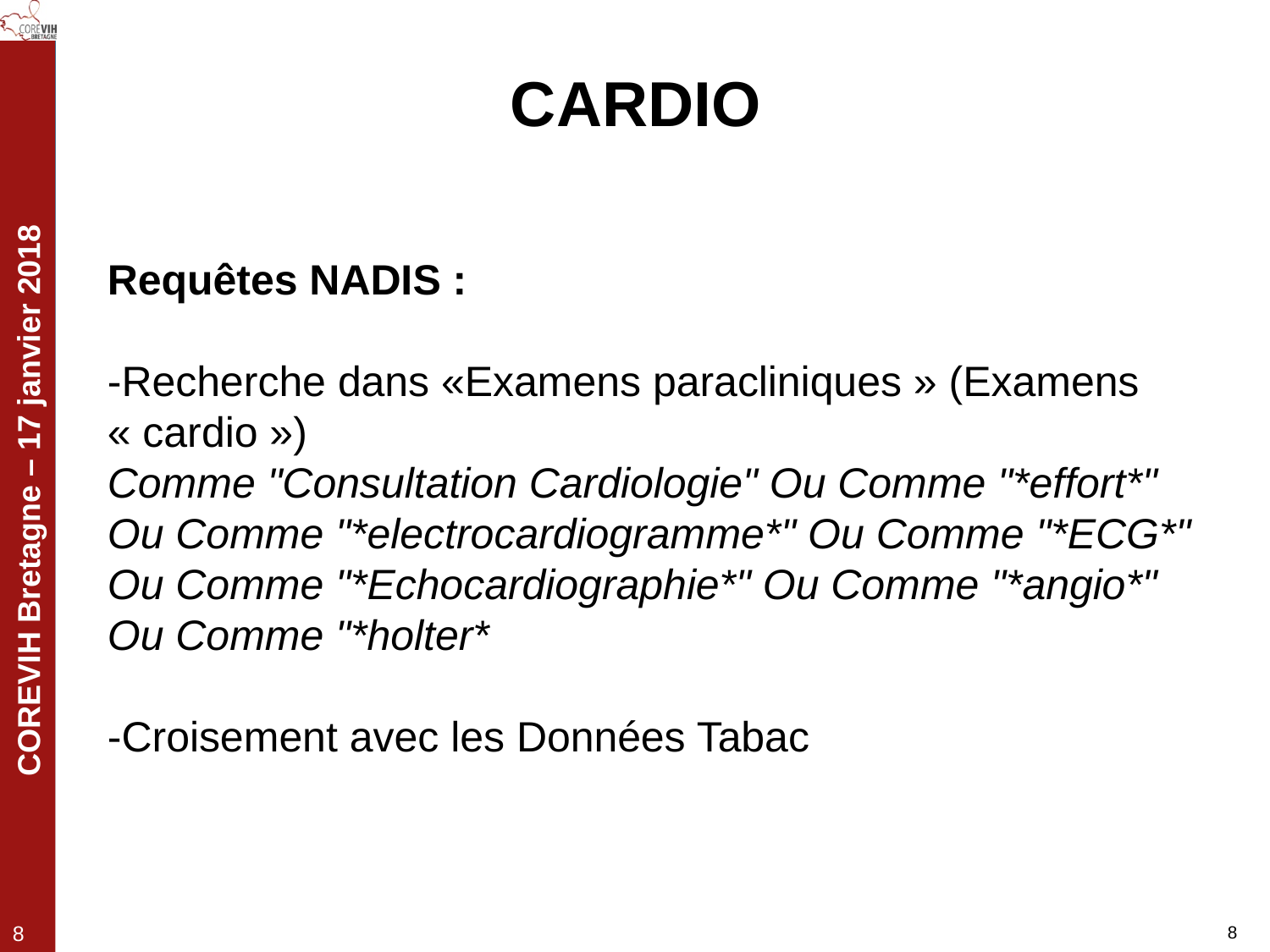

# CARDIO
Requêtes NADIS :

-Recherche dans «Examens paracliniques » (Examens « cardio »)
Comme "Consultation Cardiologie" Ou Comme "*effort*" Ou Comme "*electrocardiogramme*" Ou Comme "*ECG*" Ou Comme "*Echocardiographie*" Ou Comme "*angio*" Ou Comme "*holter*

-Croisement avec les Données Tabac